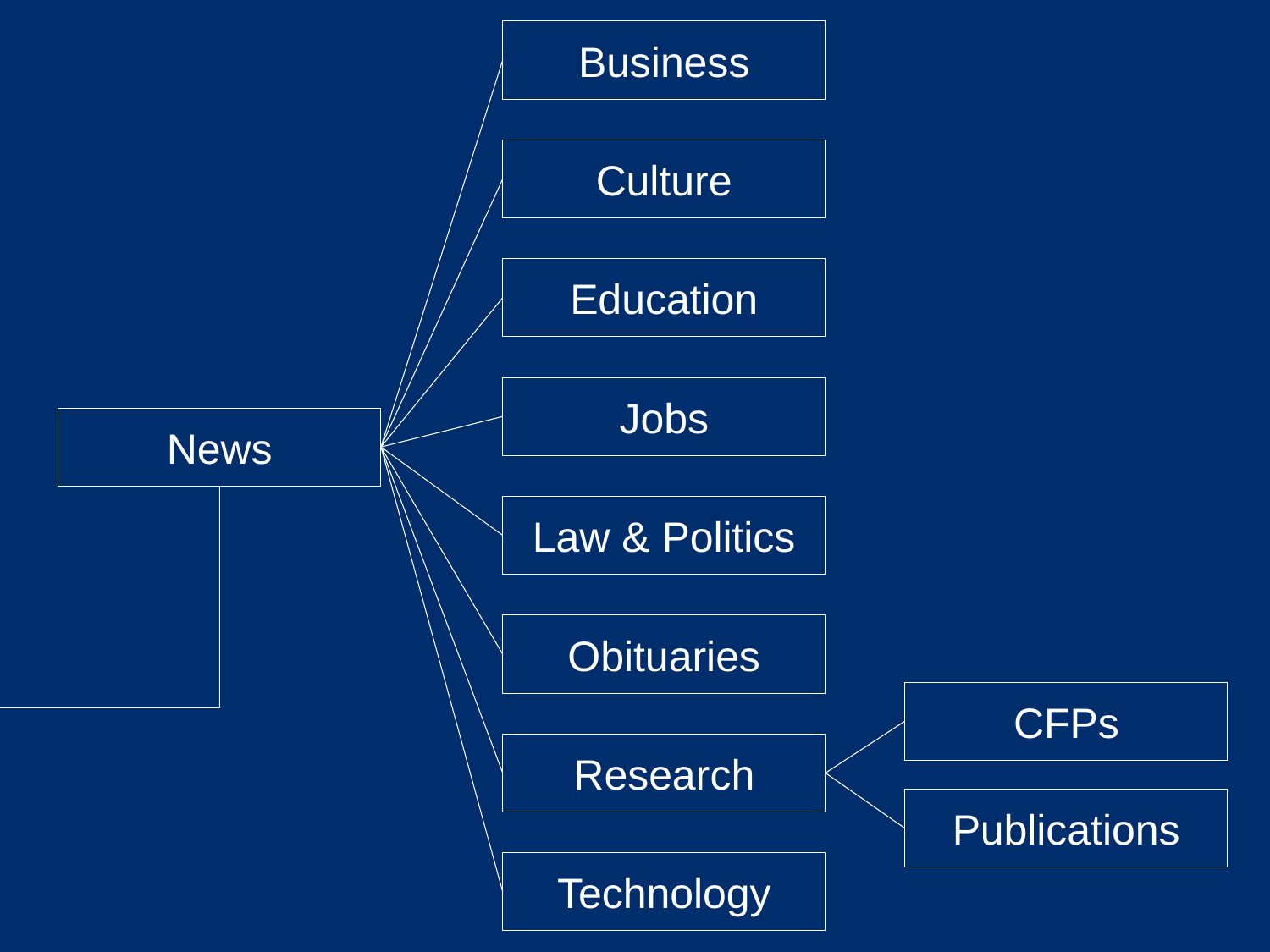

Business
Culture
Education
Jobs
News
Law & Politics
Obituaries
CFPs
Research
Publications
Technology